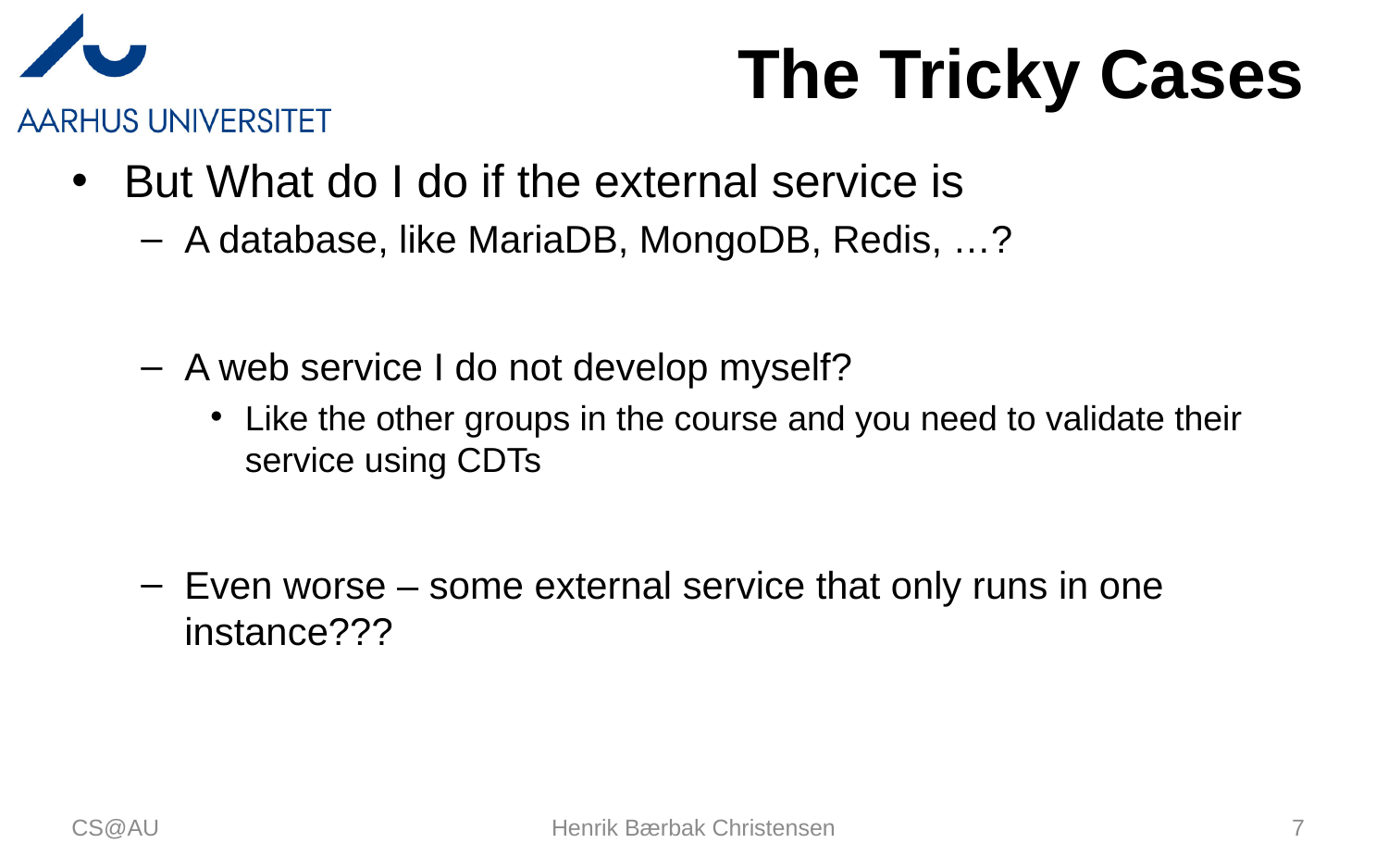

# The Tricky Cases
But What do I do if the external service is
A database, like MariaDB, MongoDB, Redis, …?

A web service I do not develop myself?
Like the other groups in the course and you need to validate their service using CDTs

Even worse – some external service that only runs in one instance???
CS@AU
Henrik Bærbak Christensen
7